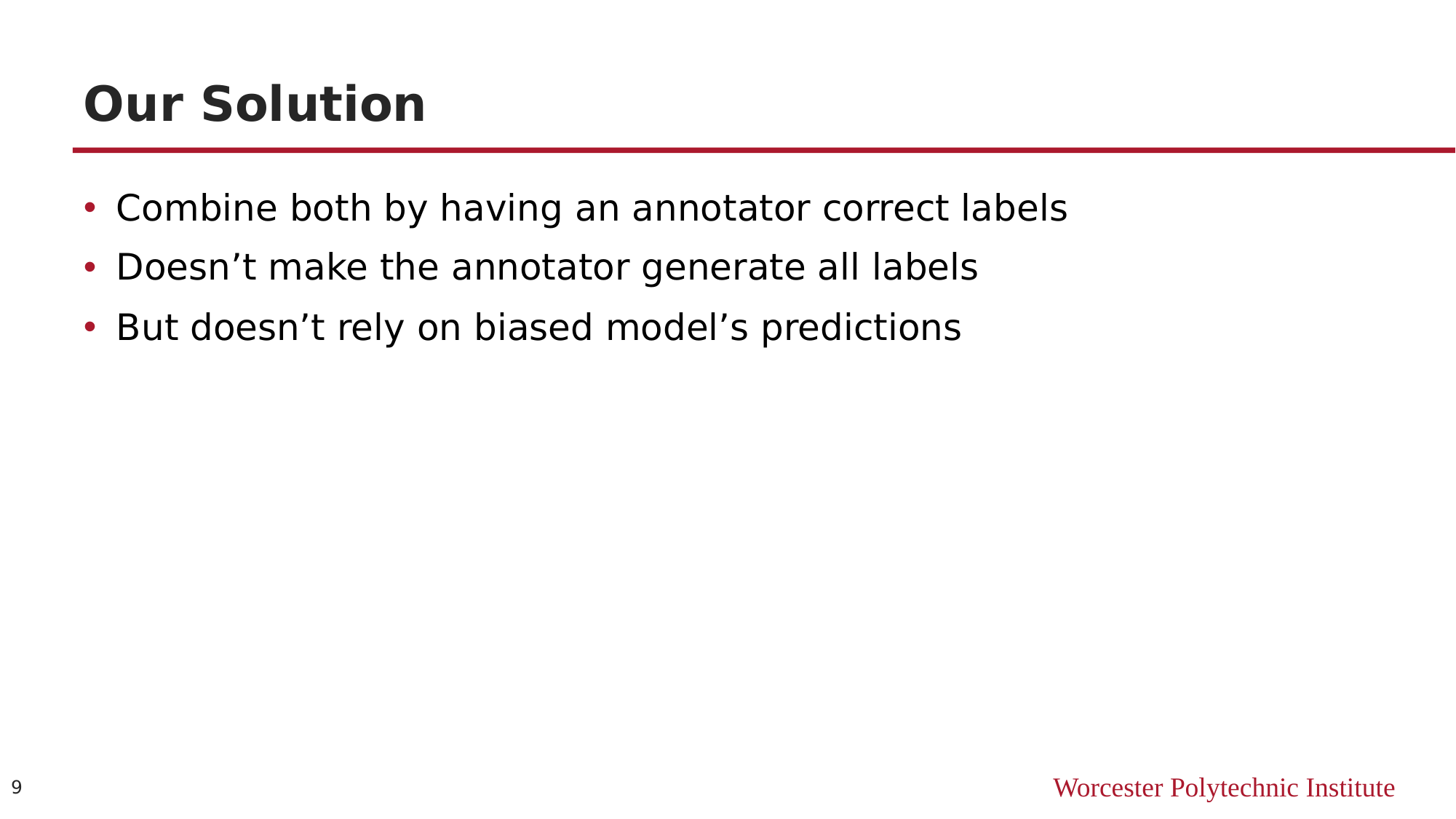

# Our Solution
Combine both by having an annotator correct labels
Doesn’t make the annotator generate all labels
But doesn’t rely on biased model’s predictions
9